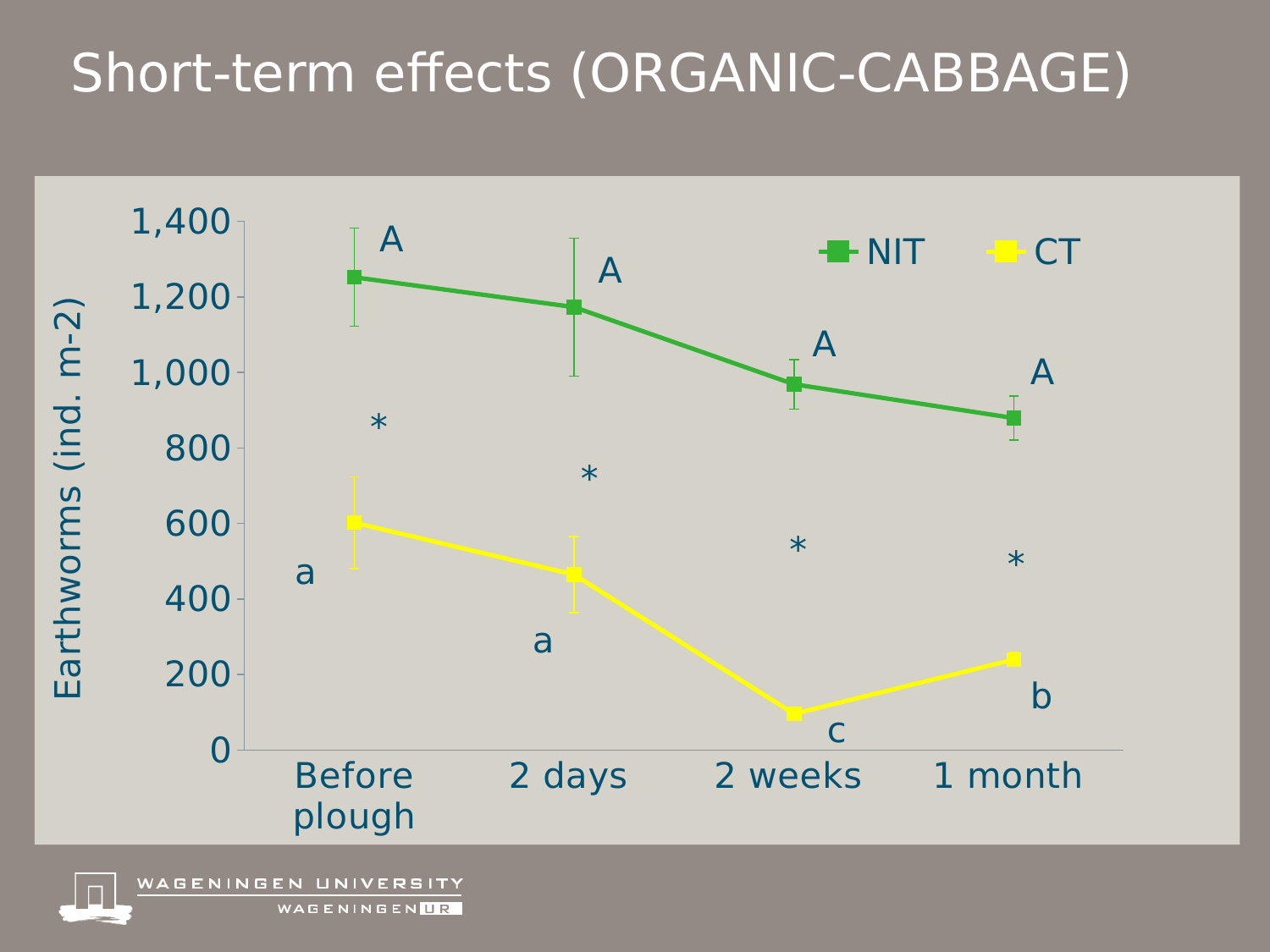

# Short-term effects (ORGANIC-CABBAGE)

### Chart

| Category | NIT | CT |
|---|---|---|
| Before plough | 1252.08 | 602.08 |
| 2 days  | 1172.92 | 464.58 |
| 2 weeks  | 968.75 | 95.83 |
| 1 month  | 879.1700000000005 | 239.58 |
A
A
A
A
a
a
b
c